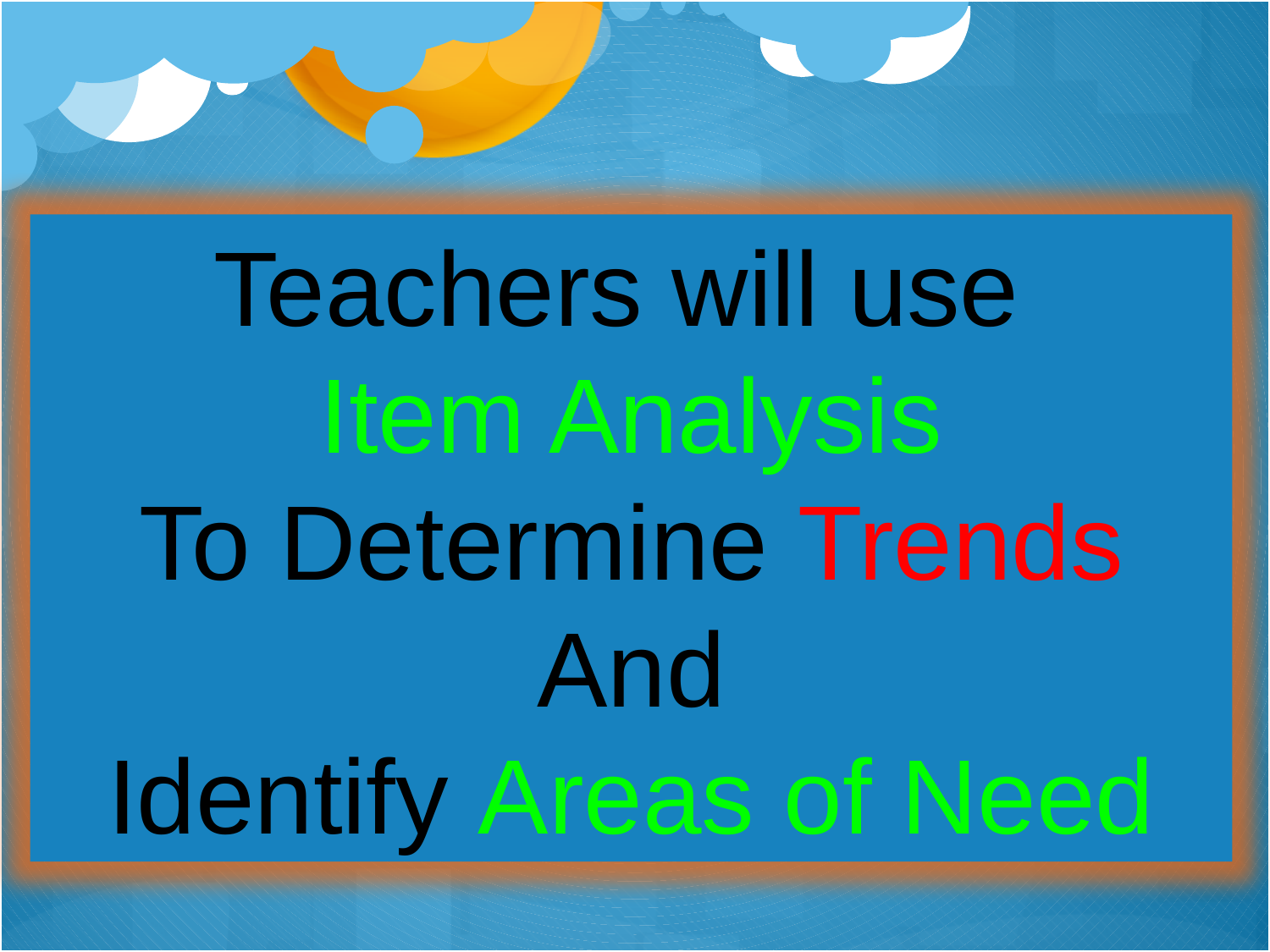

Teachers will use
Item Analysis
To Determine Trends
And
Identify Areas of Need